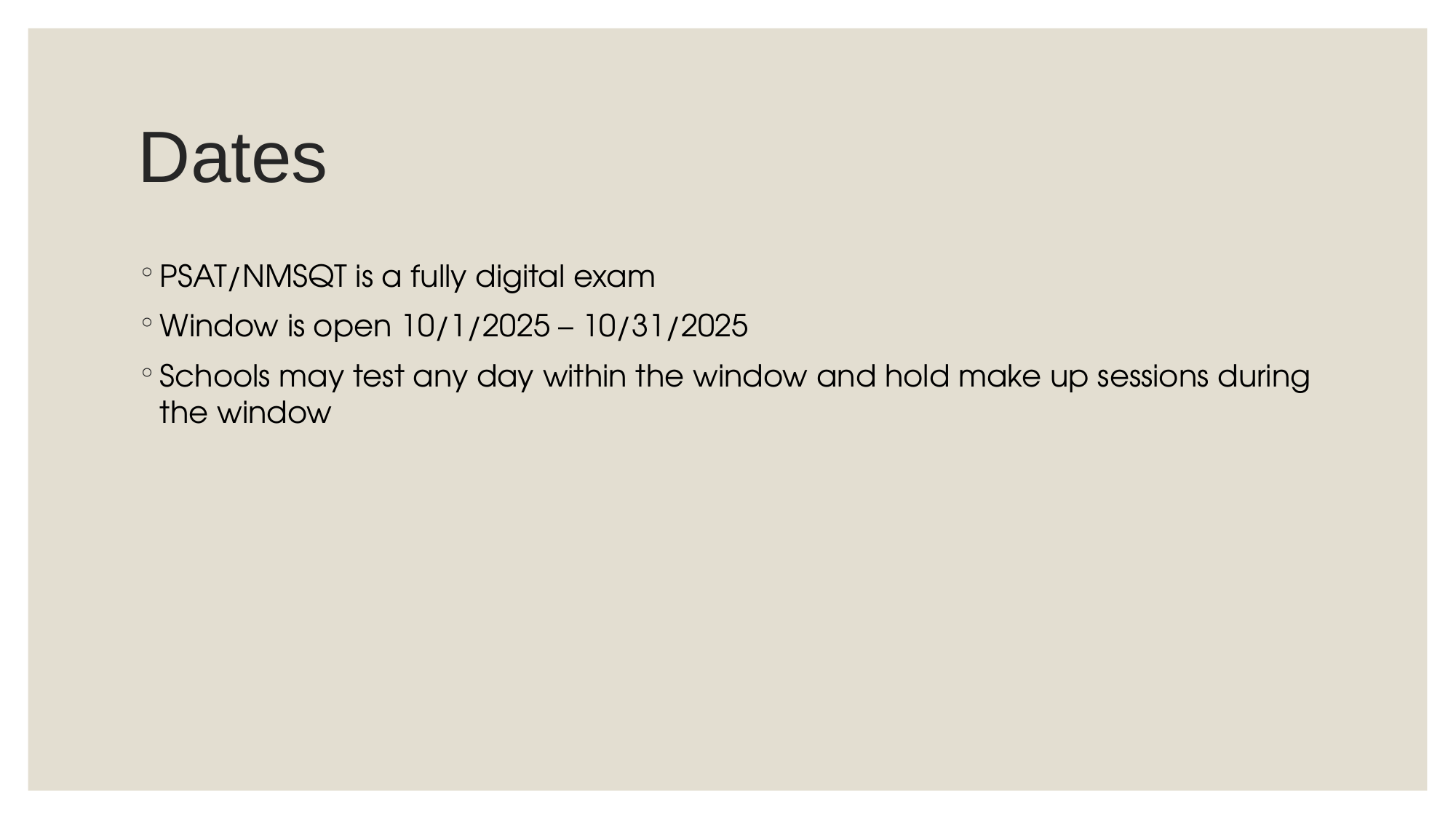

# Dates
PSAT/NMSQT is a fully digital exam
Window is open 10/1/2025 – 10/31/2025
Schools may test any day within the window and hold make up sessions during the window